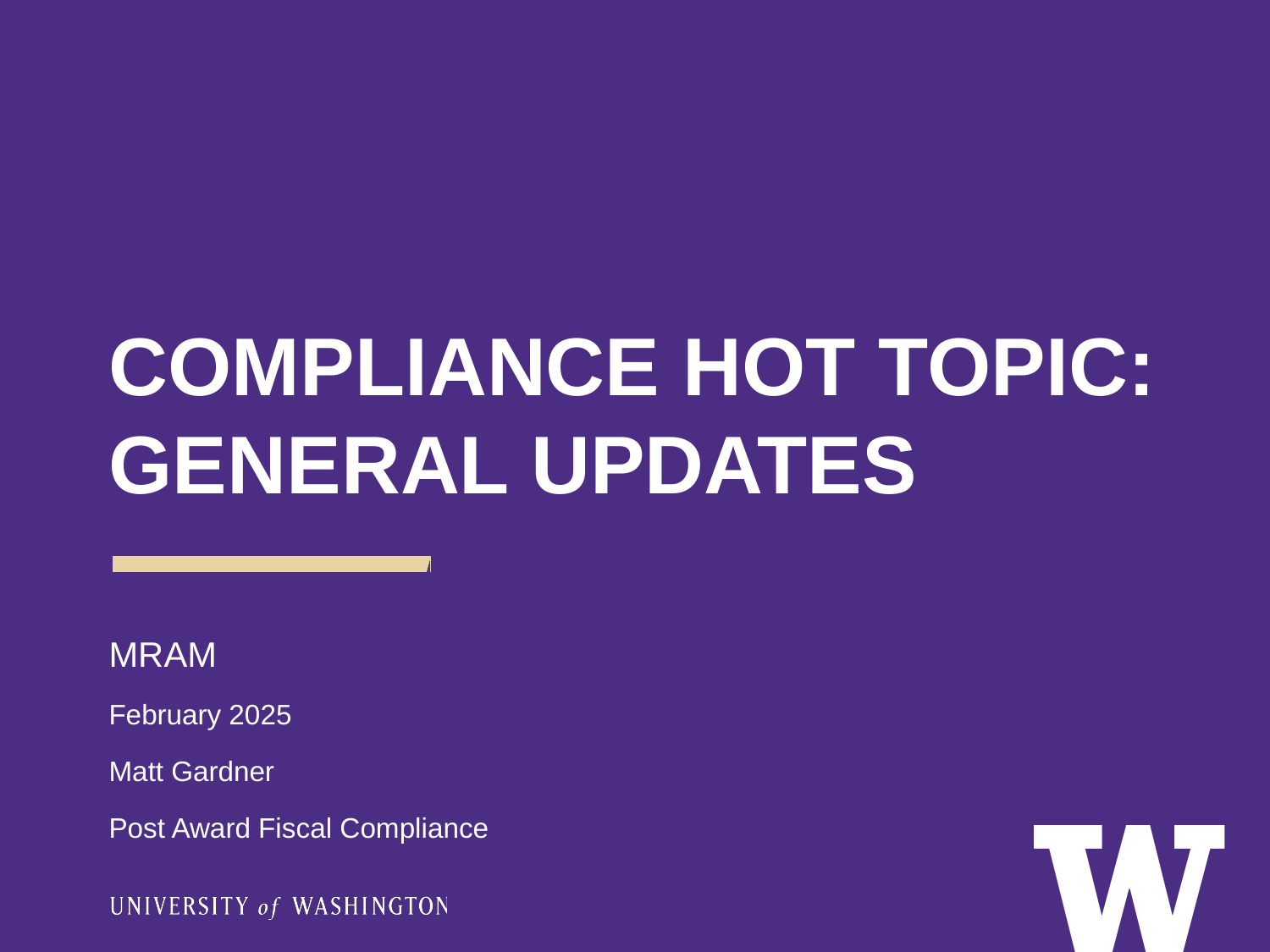

# COMPLIANCE HOT TOPIC: GENERAL UPDATES
MRAM
February 2025
Matt Gardner
Post Award Fiscal Compliance